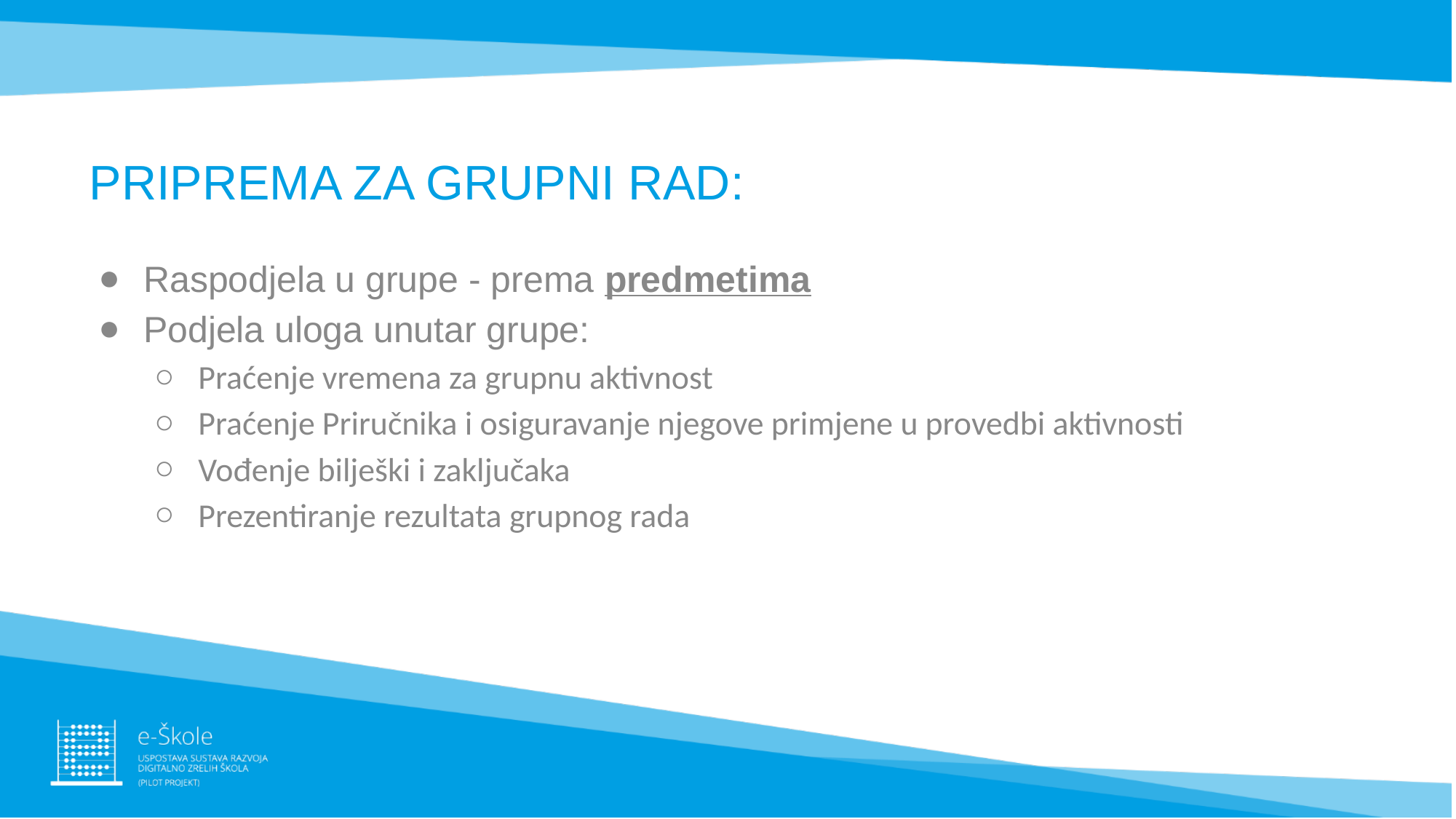

# PRIPREMA ZA GRUPNI RAD:
Raspodjela u grupe - prema predmetima
Podjela uloga unutar grupe:
Praćenje vremena za grupnu aktivnost
Praćenje Priručnika i osiguravanje njegove primjene u provedbi aktivnosti
Vođenje bilješki i zaključaka
Prezentiranje rezultata grupnog rada